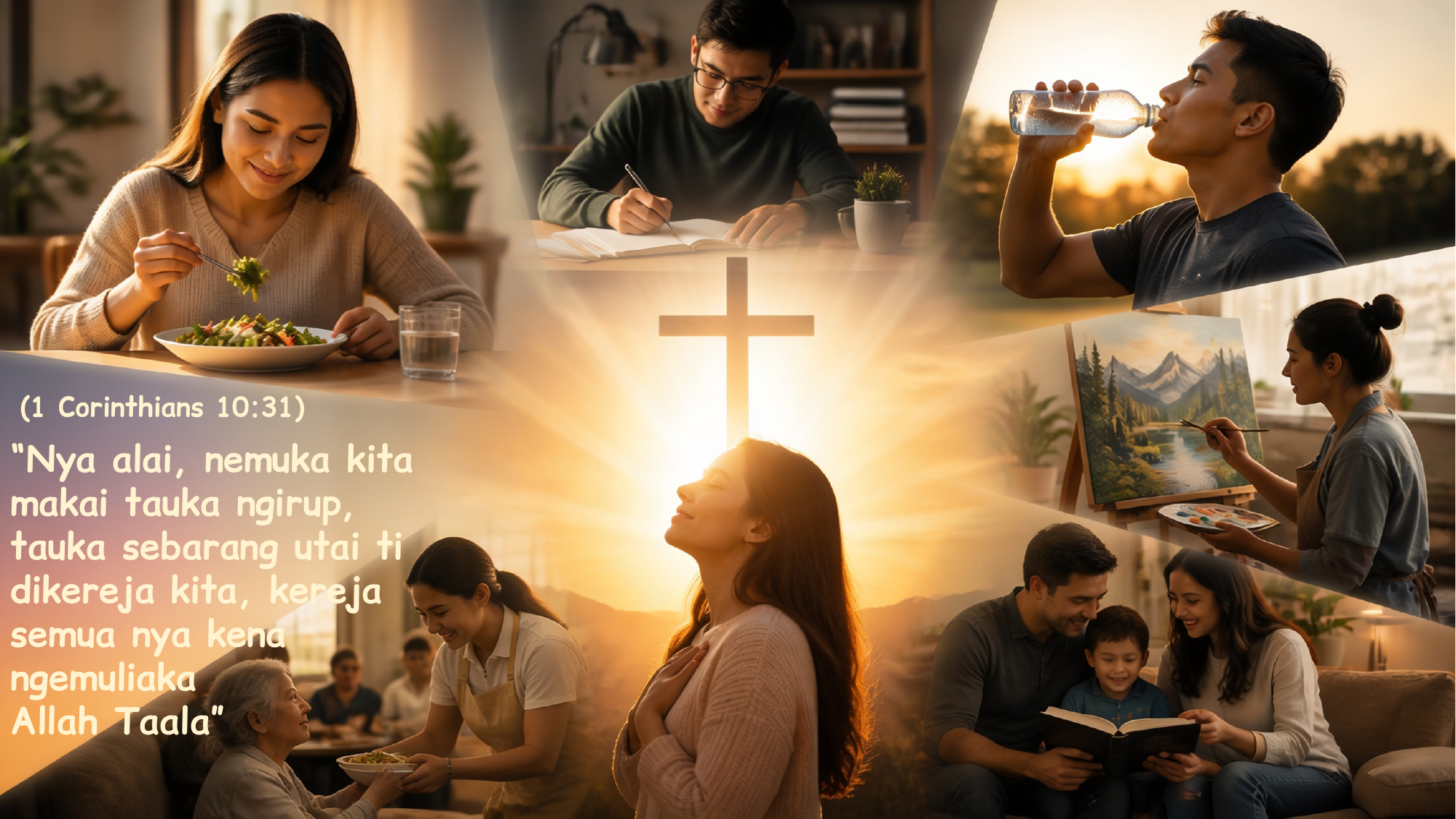

(1 Corinthians 10:31)
“Nya alai, nemuka kita makai tauka ngirup, tauka sebarang utai ti dikereja kita, kereja semua nya kena ngemuliaka
Allah Taala”